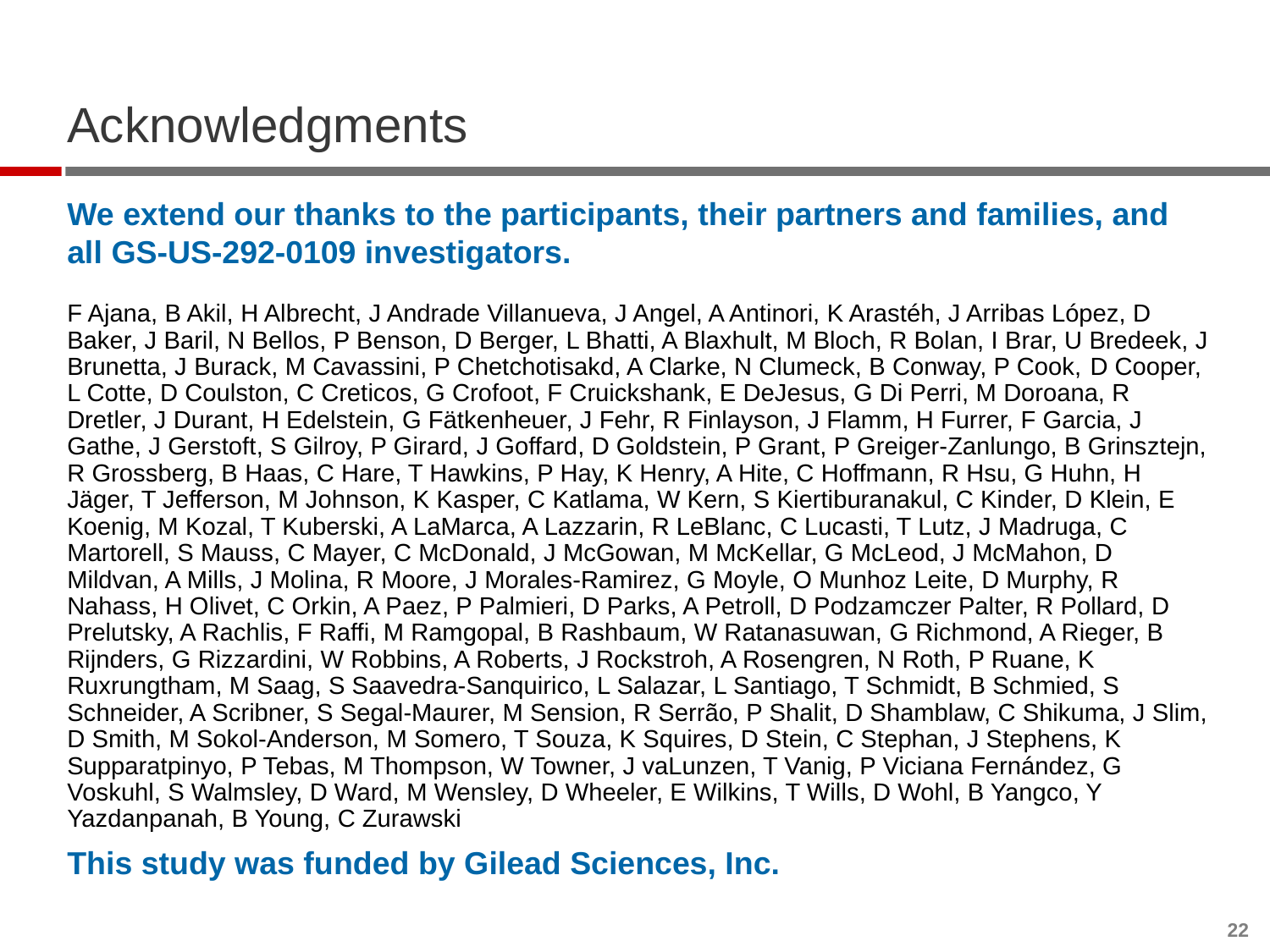

# Acknowledgments
We extend our thanks to the participants, their partners and families, and all GS-US-292-0109 investigators.

F Ajana, B Akil, H Albrecht, J Andrade Villanueva, J Angel, A Antinori, K Arastéh, J Arribas López, D Baker, J Baril, N Bellos, P Benson, D Berger, L Bhatti, A Blaxhult, M Bloch, R Bolan, I Brar, U Bredeek, J Brunetta, J Burack, M Cavassini, P Chetchotisakd, A Clarke, N Clumeck, B Conway, P Cook, D Cooper, L Cotte, D Coulston, C Creticos, G Crofoot, F Cruickshank, E DeJesus, G Di Perri, M Doroana, R Dretler, J Durant, H Edelstein, G Fätkenheuer, J Fehr, R Finlayson, J Flamm, H Furrer, F Garcia, J Gathe, J Gerstoft, S Gilroy, P Girard, J Goffard, D Goldstein, P Grant, P Greiger-Zanlungo, B Grinsztejn, R Grossberg, B Haas, C Hare, T Hawkins, P Hay, K Henry, A Hite, C Hoffmann, R Hsu, G Huhn, H Jäger, T Jefferson, M Johnson, K Kasper, C Katlama, W Kern, S Kiertiburanakul, C Kinder, D Klein, E Koenig, M Kozal, T Kuberski, A LaMarca, A Lazzarin, R LeBlanc, C Lucasti, T Lutz, J Madruga, C Martorell, S Mauss, C Mayer, C McDonald, J McGowan, M McKellar, G McLeod, J McMahon, D Mildvan, A Mills, J Molina, R Moore, J Morales-Ramirez, G Moyle, O Munhoz Leite, D Murphy, R Nahass, H Olivet, C Orkin, A Paez, P Palmieri, D Parks, A Petroll, D Podzamczer Palter, R Pollard, D Prelutsky, A Rachlis, F Raffi, M Ramgopal, B Rashbaum, W Ratanasuwan, G Richmond, A Rieger, B Rijnders, G Rizzardini, W Robbins, A Roberts, J Rockstroh, A Rosengren, N Roth, P Ruane, K Ruxrungtham, M Saag, S Saavedra-Sanquirico, L Salazar, L Santiago, T Schmidt, B Schmied, S Schneider, A Scribner, S Segal-Maurer, M Sension, R Serrão, P Shalit, D Shamblaw, C Shikuma, J Slim, D Smith, M Sokol-Anderson, M Somero, T Souza, K Squires, D Stein, C Stephan, J Stephens, K Supparatpinyo, P Tebas, M Thompson, W Towner, J vaLunzen, T Vanig, P Viciana Fernández, G Voskuhl, S Walmsley, D Ward, M Wensley, D Wheeler, E Wilkins, T Wills, D Wohl, B Yangco, Y Yazdanpanah, B Young, C Zurawski

This study was funded by Gilead Sciences, Inc.
22